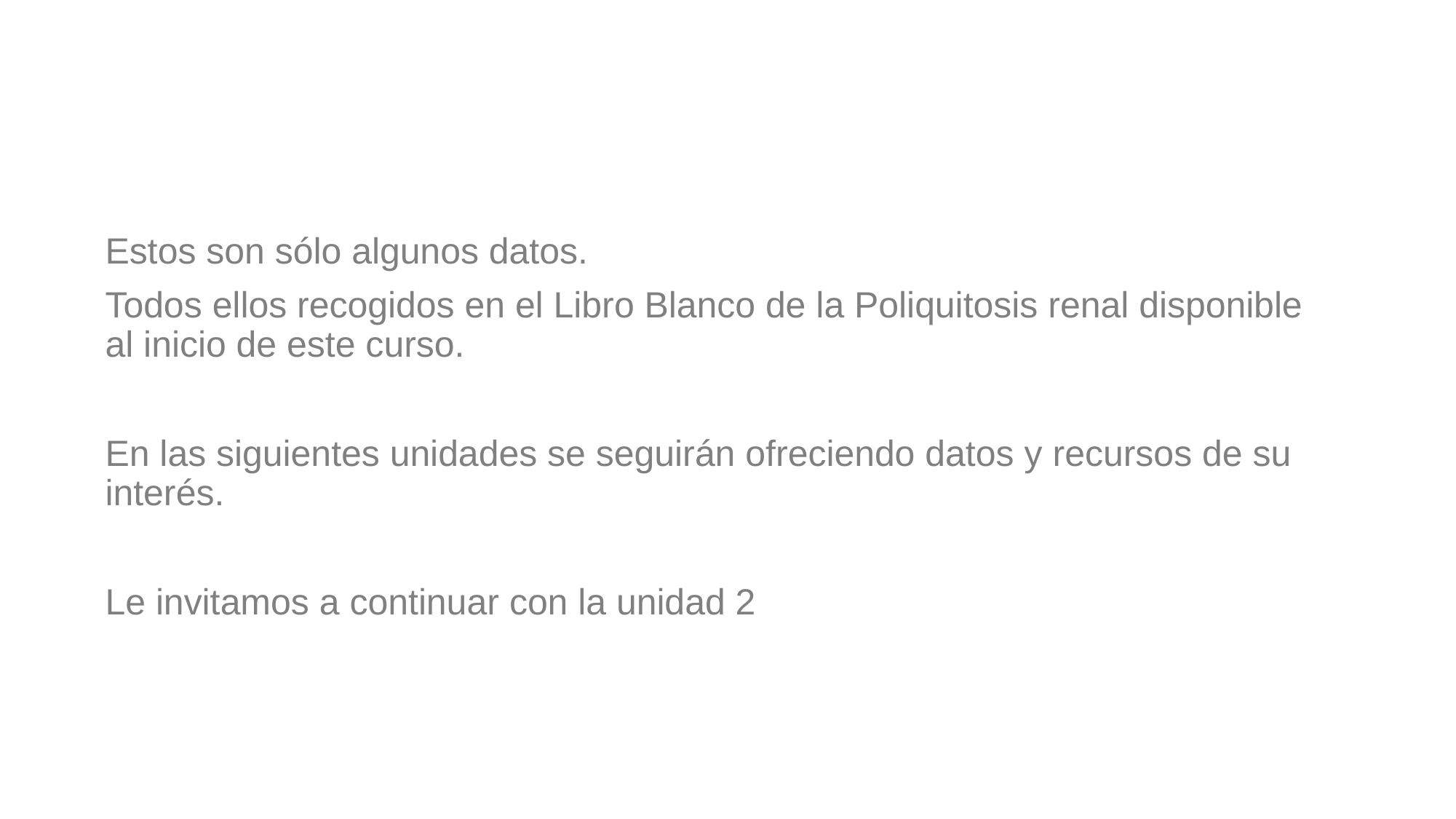

Estos son sólo algunos datos.
Todos ellos recogidos en el Libro Blanco de la Poliquitosis renal disponible al inicio de este curso.

En las siguientes unidades se seguirán ofreciendo datos y recursos de su interés.

Le invitamos a continuar con la unidad 2